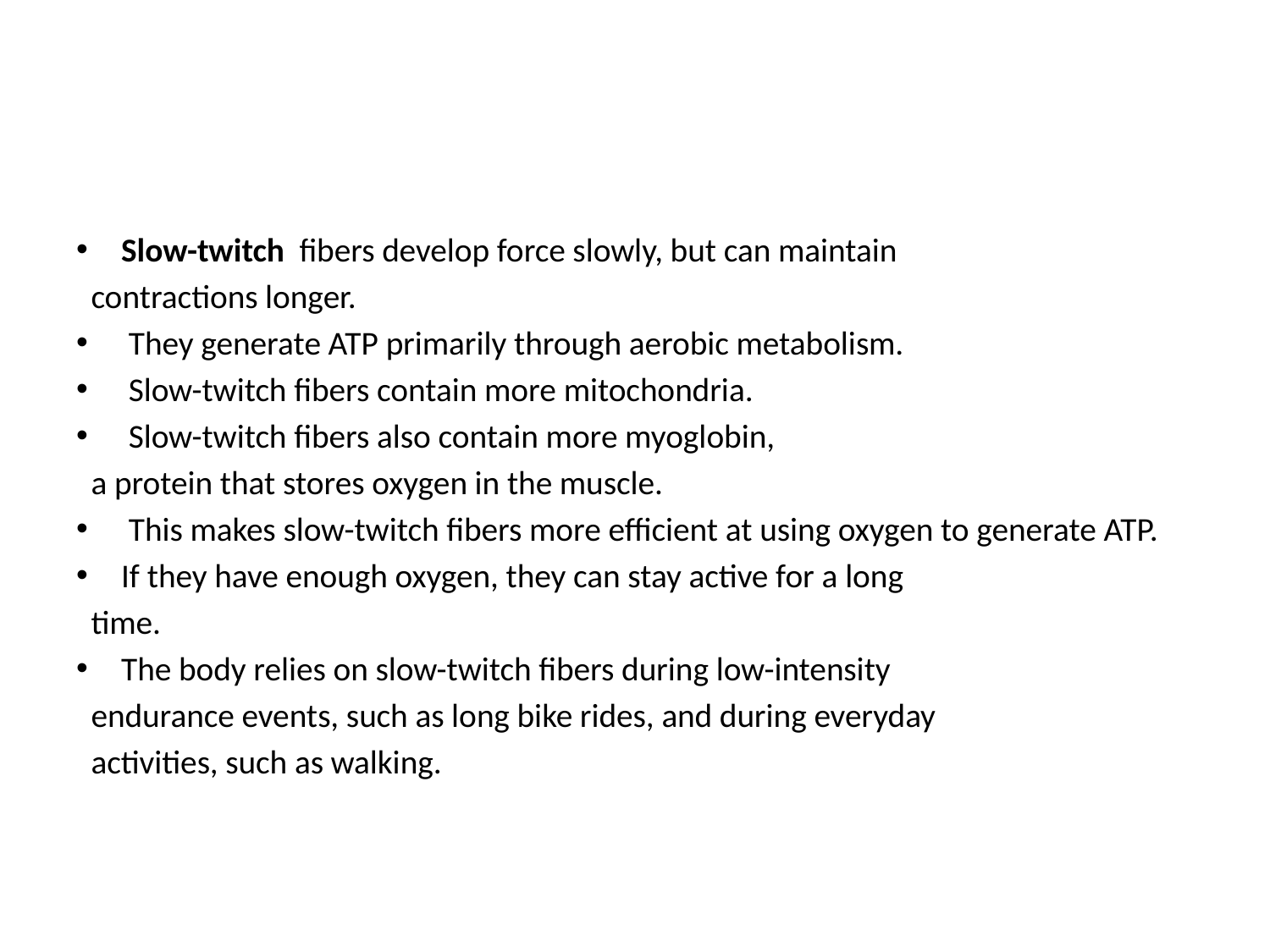

#
Slow-twitch  fibers develop force slowly, but can maintain
contractions longer.
 They generate ATP primarily through aerobic metabolism.
 Slow-twitch fibers contain more mitochondria.
 Slow-twitch fibers also contain more myoglobin,
a protein that stores oxygen in the muscle.
 This makes slow-twitch fibers more efficient at using oxygen to generate ATP.
If they have enough oxygen, they can stay active for a long
time.
The body relies on slow-twitch fibers during low-intensity
endurance events, such as long bike rides, and during everyday
activities, such as walking.